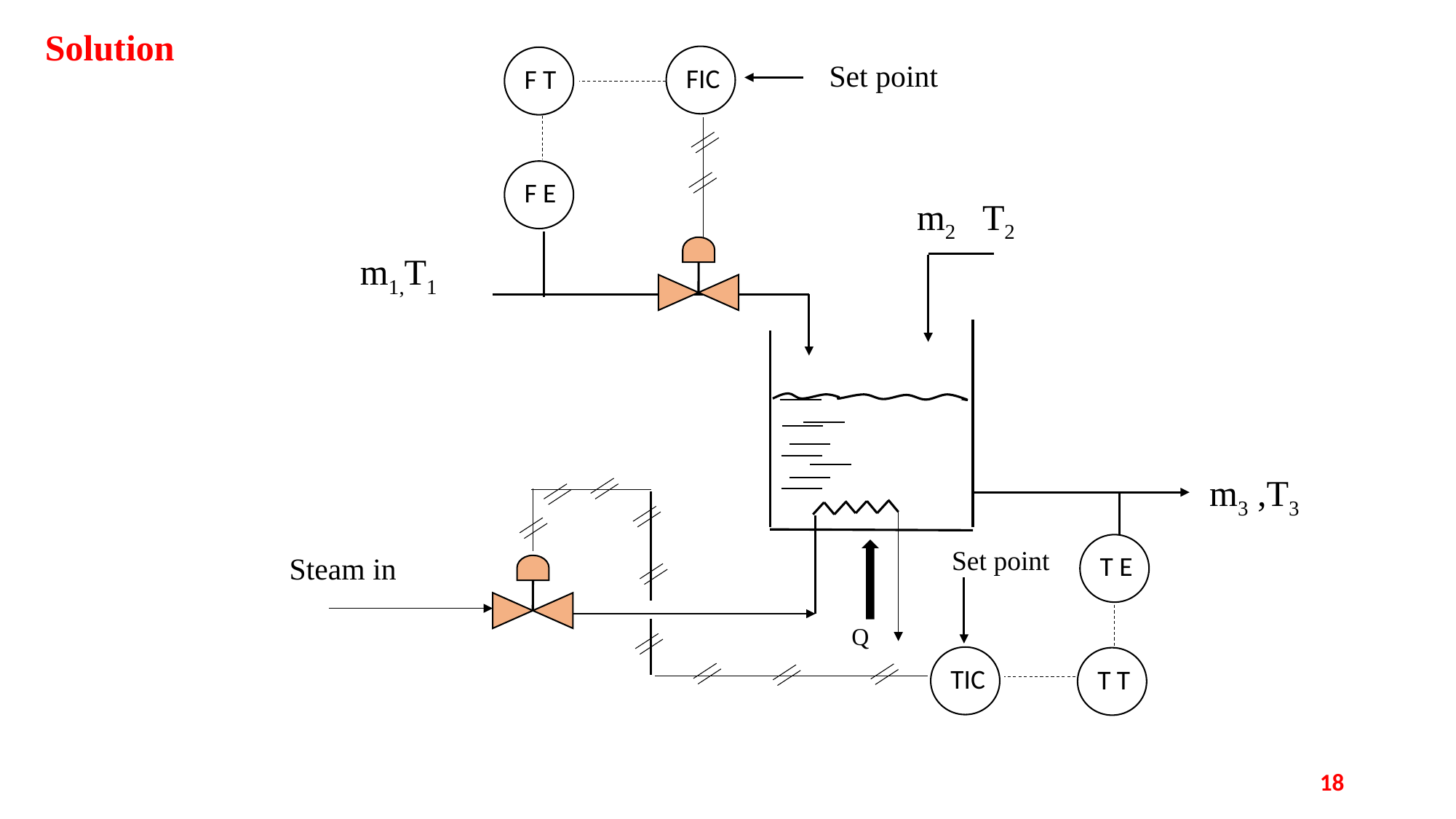

Solution

FIC

F T
Set point

F E
m2   T2

m1,T1

m3 ,T3

T E
Set point
Steam in

Q

TIC

T T
18